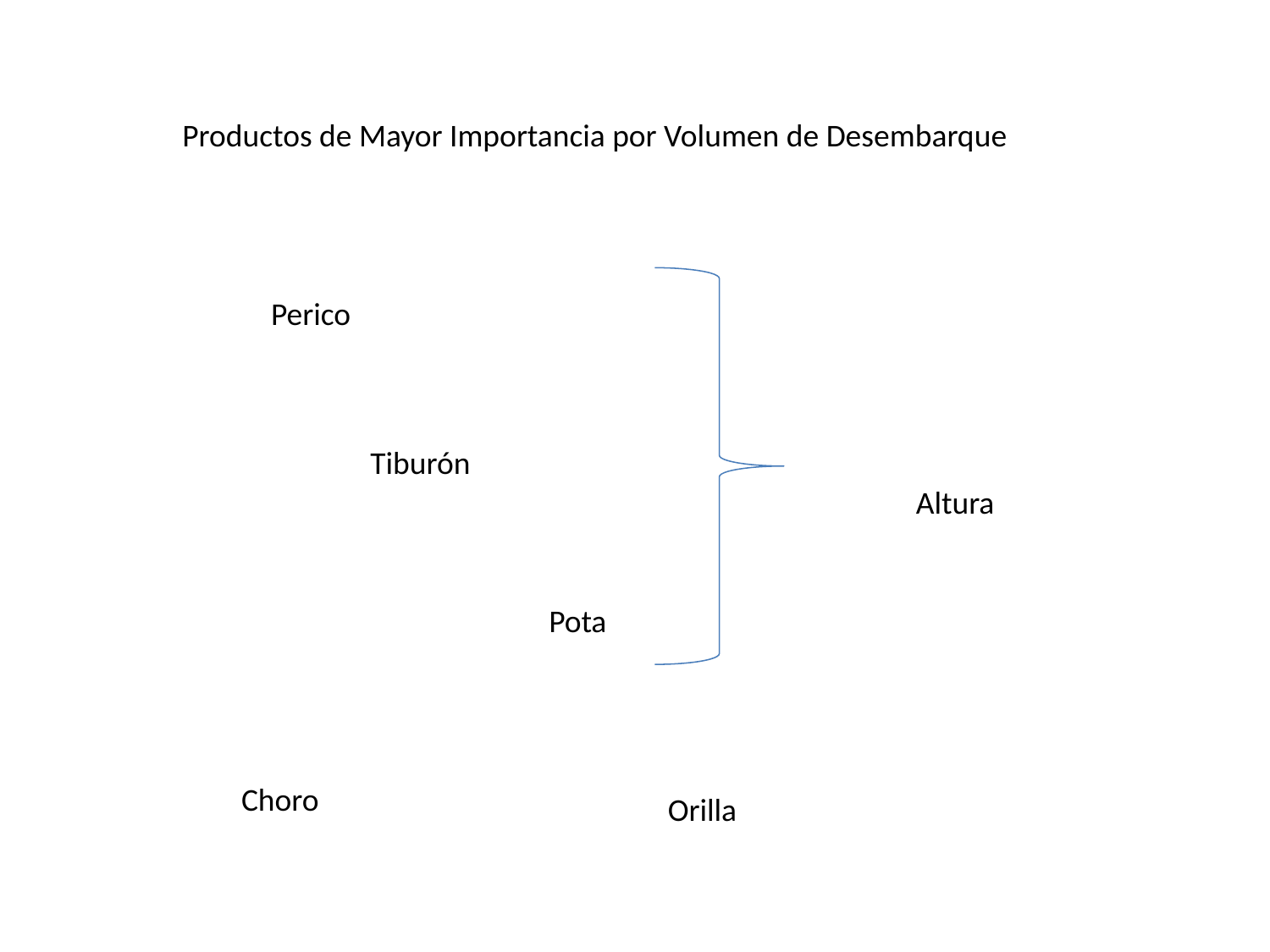

Productos de Mayor Importancia por Volumen de Desembarque

Perico
Tiburón
Altura
Pota
Choro
Orilla